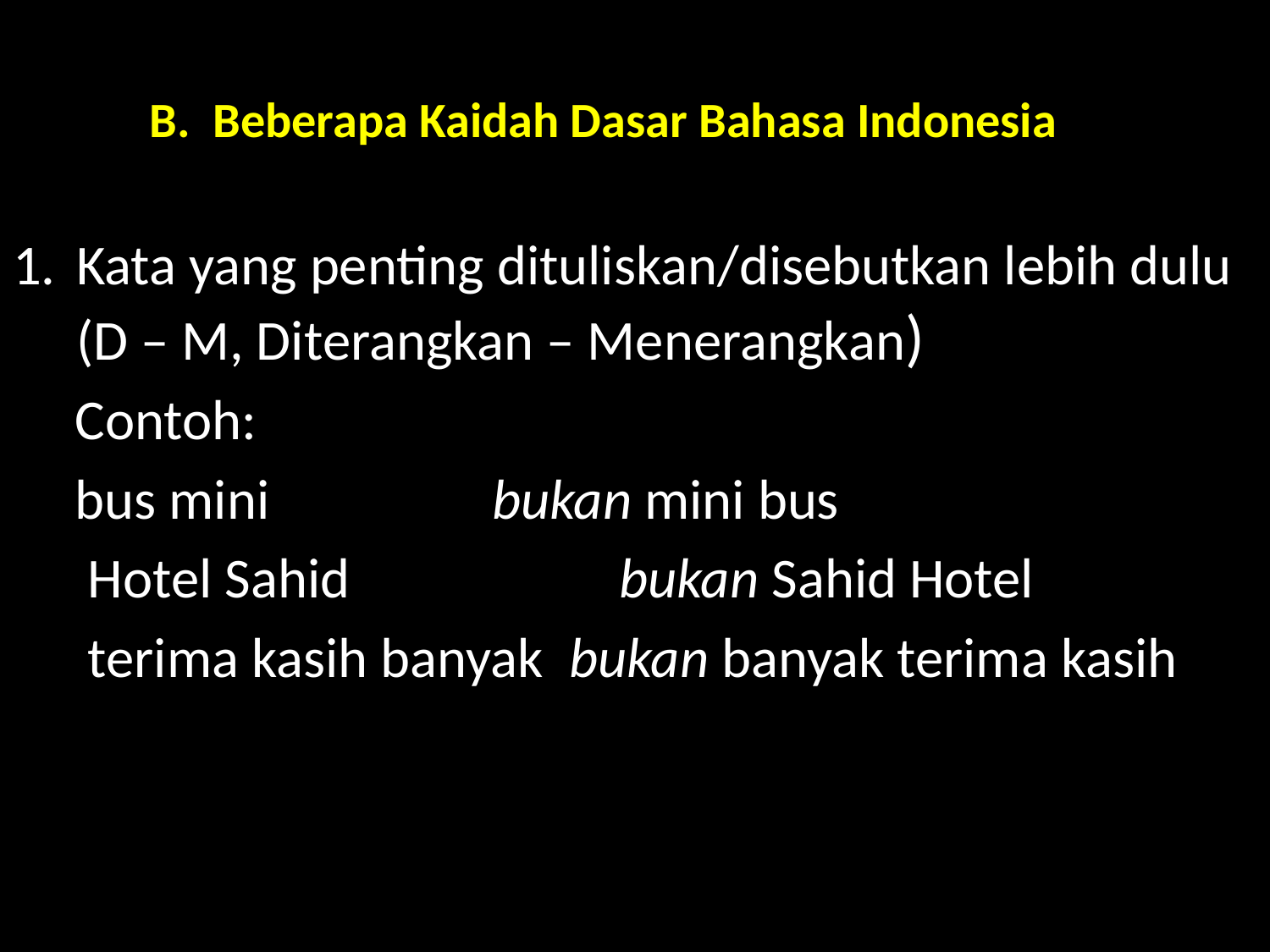

# B.  Beberapa Kaidah Dasar Bahasa Indonesia
Kata yang penting dituliskan/disebutkan lebih dulu (D – M, Diterangkan – Menerangkan)
Contoh:
bus mini		    bukan mini bus
 Hotel Sahid		    bukan Sahid Hotel
 terima kasih banyak  bukan banyak terima kasih